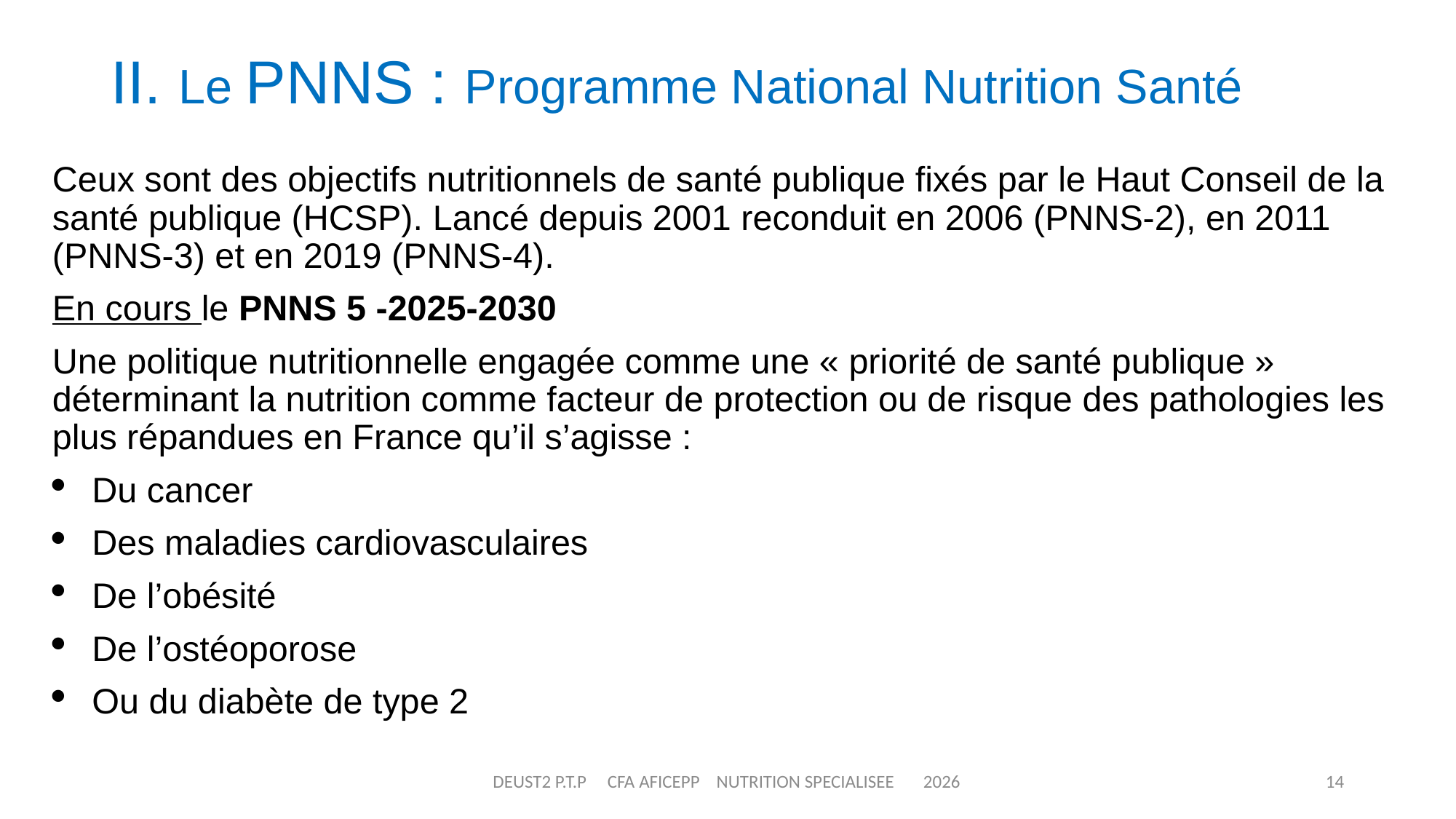

# II. Le PNNS : Programme National Nutrition Santé
Ceux sont des objectifs nutritionnels de santé publique fixés par le Haut Conseil de la santé publique (HCSP). Lancé depuis 2001 reconduit en 2006 (PNNS-2), en 2011 (PNNS-3) et en 2019 (PNNS-4).
En cours le PNNS 5 -2025-2030
Une politique nutritionnelle engagée comme une « priorité de santé publique » déterminant la nutrition comme facteur de protection ou de risque des pathologies les plus répandues en France qu’il s’agisse :
Du cancer
Des maladies cardiovasculaires
De l’obésité
De l’ostéoporose
Ou du diabète de type 2

DEUST2 P.T.P     CFA AFICEPP    NUTRITION SPECIALISEE       2026
14